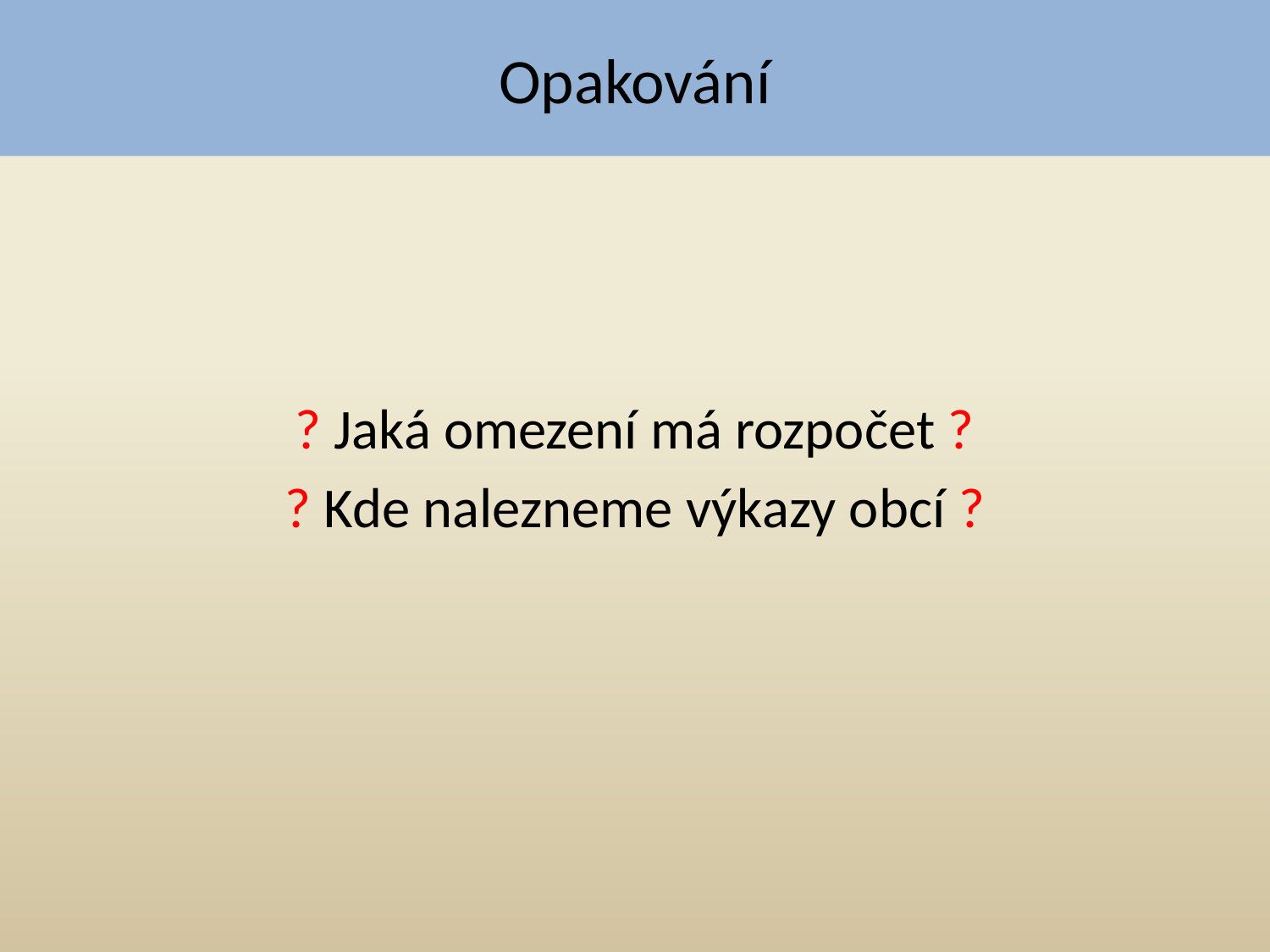

# Opakování
? Jaká omezení má rozpočet ?
? Kde nalezneme výkazy obcí ?